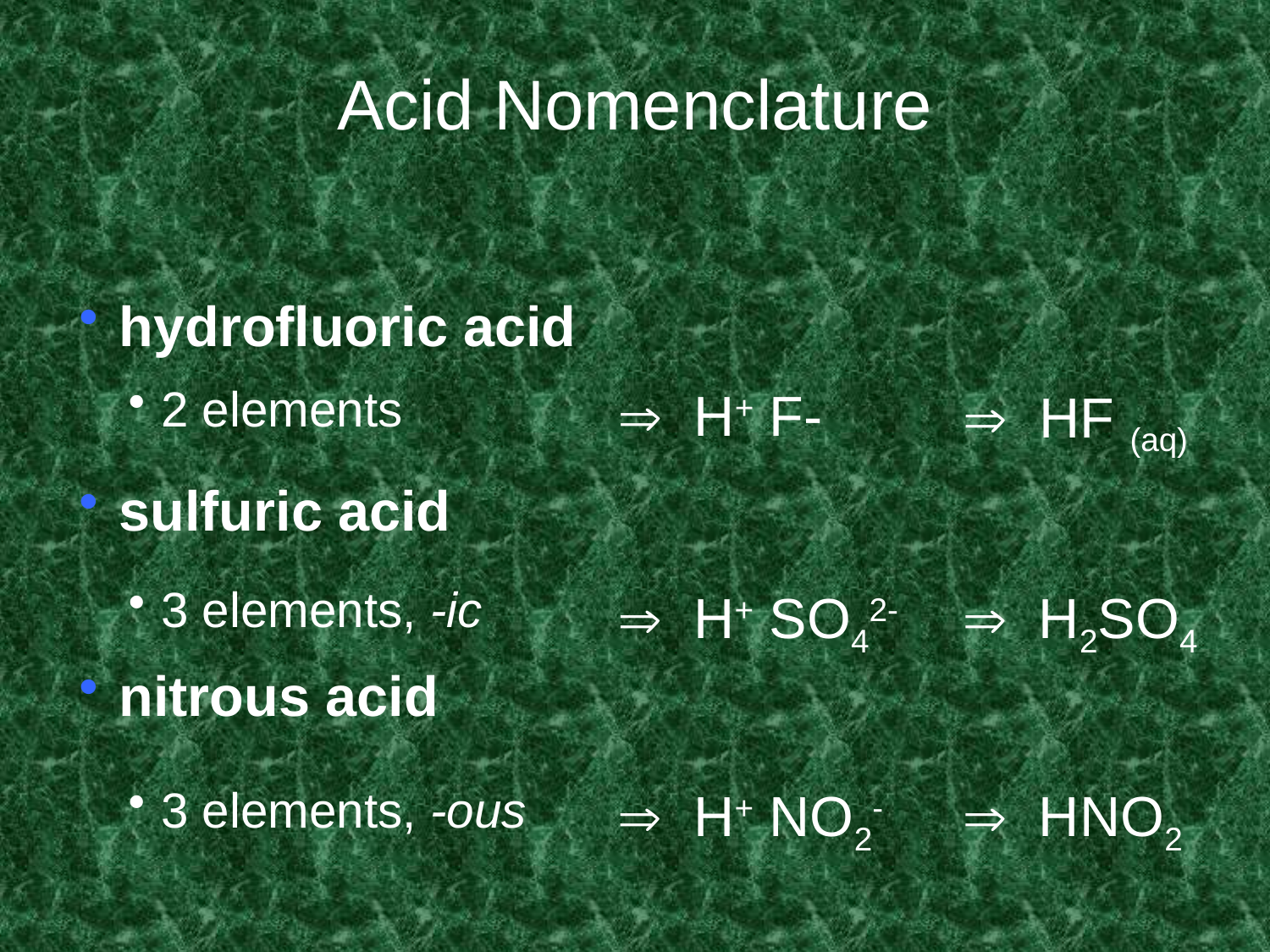

# Acid Nomenclature
hydrofluoric acid

sulfuric acid

nitrous acid

2 elements
⇒  H+ F-
⇒  HF (aq)
3 elements, -ic
⇒  H+ SO42-
⇒  H2SO4
⇒  H+ NO2-
⇒  HNO2
3 elements, -ous